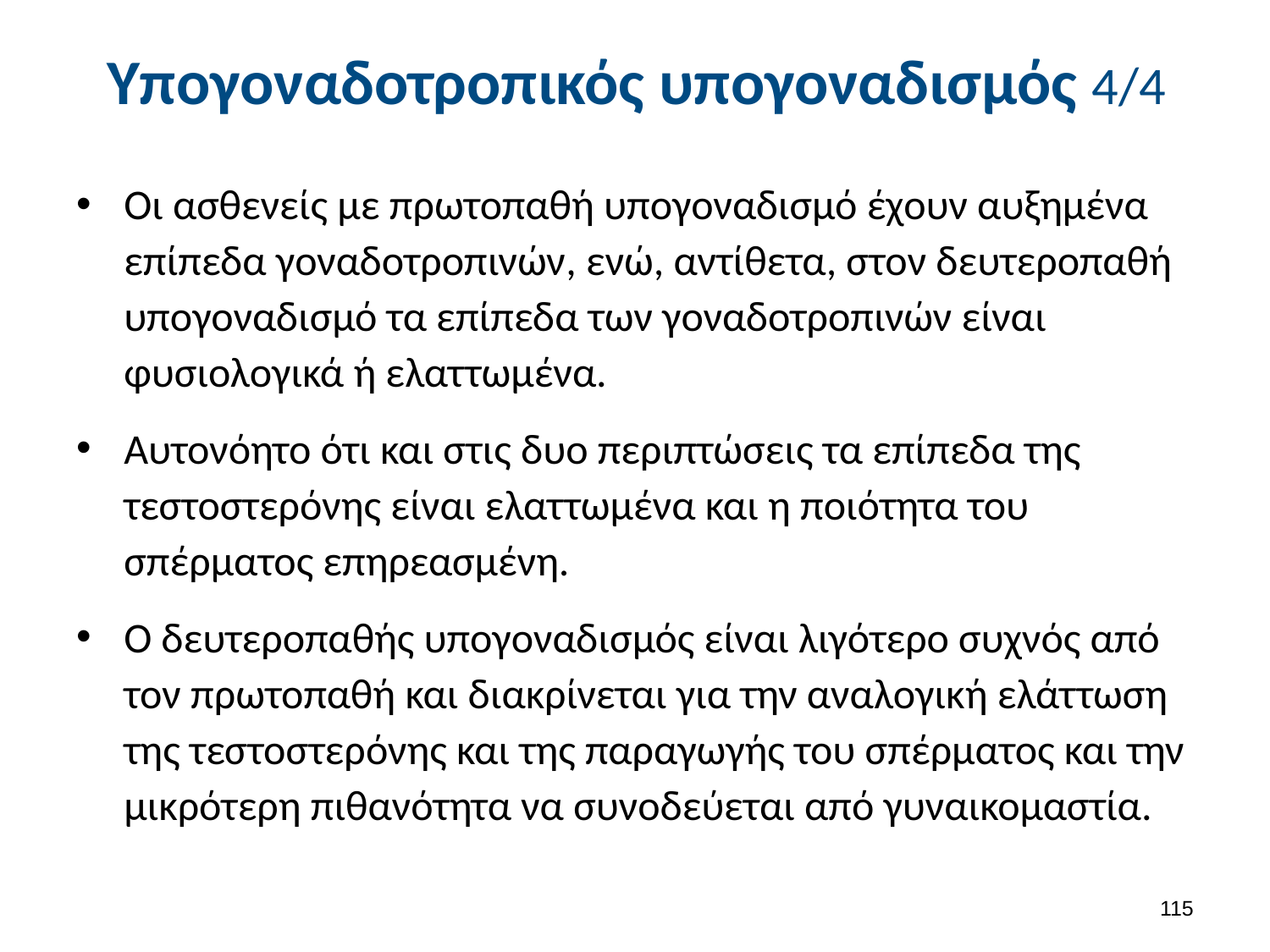

# Υπογοναδοτροπικός υπογοναδισμός 4/4
Οι ασθενείς με πρωτοπαθή υπογοναδισμό έχουν αυξημένα επίπεδα γοναδοτροπινών, ενώ, αντίθετα, στον δευτεροπαθή υπογοναδισμό τα επίπεδα των γοναδοτροπινών είναι φυσιολογικά ή ελαττωμένα.
Αυτονόητο ότι και στις δυο περιπτώσεις τα επίπεδα της τεστοστερόνης είναι ελαττωμένα και η ποιότητα του σπέρματος επηρεασμένη.
Ο δευτεροπαθής υπογοναδισμός είναι λιγότερο συχνός από τον πρωτοπαθή και διακρίνεται για την αναλογική ελάττωση της τεστοστερόνης και της παραγωγής του σπέρματος και την μικρότερη πιθανότητα να συνοδεύεται από γυναικομαστία.
115